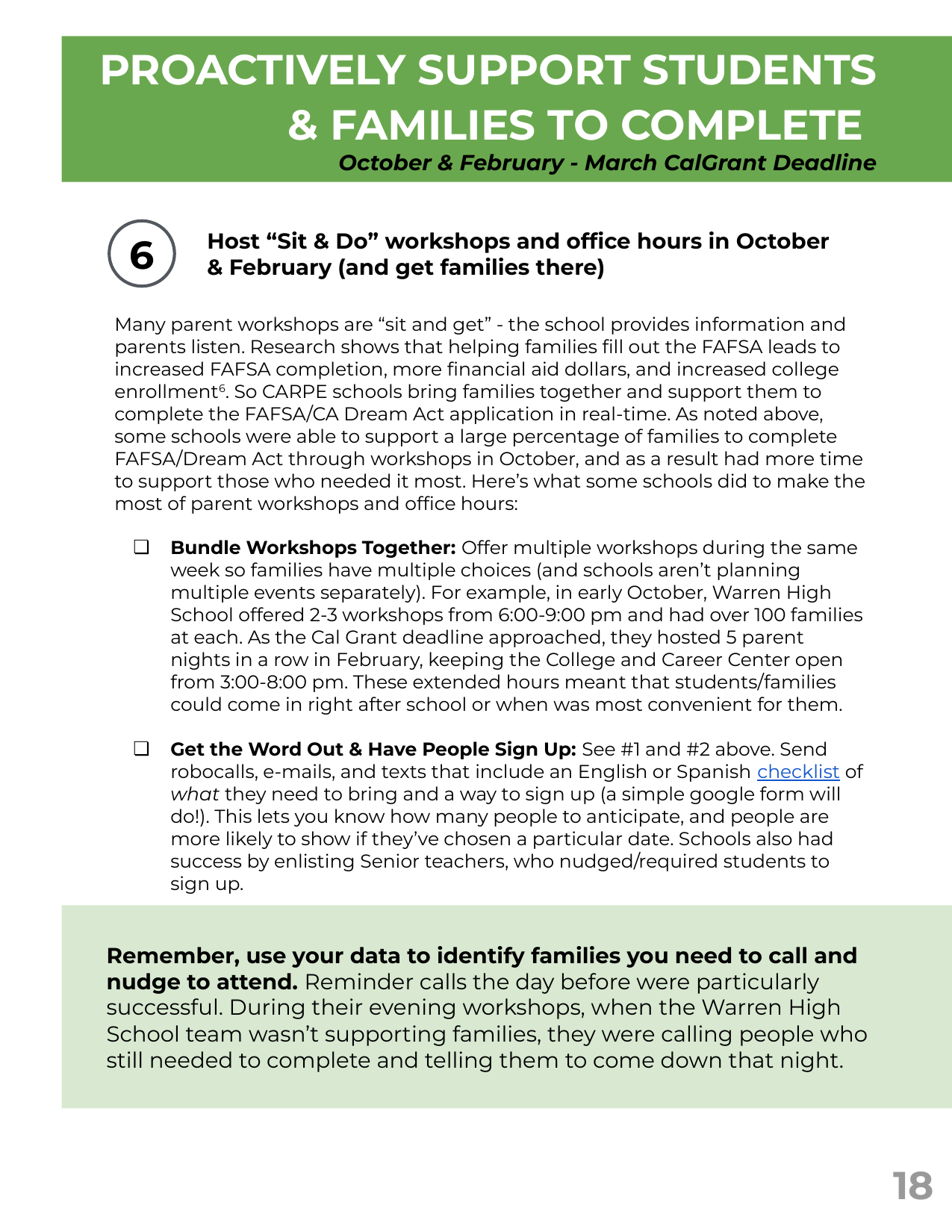

PROACTIVELY SUPPORT STUDENTS & FAMILIES TO COMPLETE
October & February - March CalGrant Deadline

6

Host “Sit & Do” workshops and office hours in October   & February (and get families there)
Many parent workshops are “sit and get” - the school provides information and parents listen. Research shows that helping families fill out the FAFSA leads to increased FAFSA completion, more financial aid dollars, and increased college enrollment6. So CARPE schools bring families together and support them to complete the FAFSA/CA Dream Act application in real-time. As noted above, some schools were able to support a large percentage of families to complete FAFSA/Dream Act through workshops in October, and as a result had more time to support those who needed it most. Here’s what some schools did to make the most of parent workshops and office hours:

Bundle Workshops Together: Offer multiple workshops during the same week so families have multiple choices (and schools aren’t planning multiple events separately). For example, in early October, Warren High School offered 2-3 workshops from 6:00-9:00 pm and had over 100 families at each. As the Cal Grant deadline approached, they hosted 5 parent nights in a row in February, keeping the College and Career Center open from 3:00-8:00 pm. These extended hours meant that students/families could come in right after school or when was most convenient for them.

Get the Word Out & Have People Sign Up: See #1 and #2 above. Send robocalls, e-mails, and texts that include an English or Spanish checklist of what they need to bring and a way to sign up (a simple google form will do!). This lets you know how many people to anticipate, and people are more likely to show if they’ve chosen a particular date. Schools also had success by enlisting Senior teachers, who nudged/required students to sign up.
Remember, use your data to identify families you need to call and nudge to attend. Reminder calls the day before were particularly successful. During their evening workshops, when the Warren High School team wasn’t supporting families, they were calling people who still needed to complete and telling them to come down that night.
18